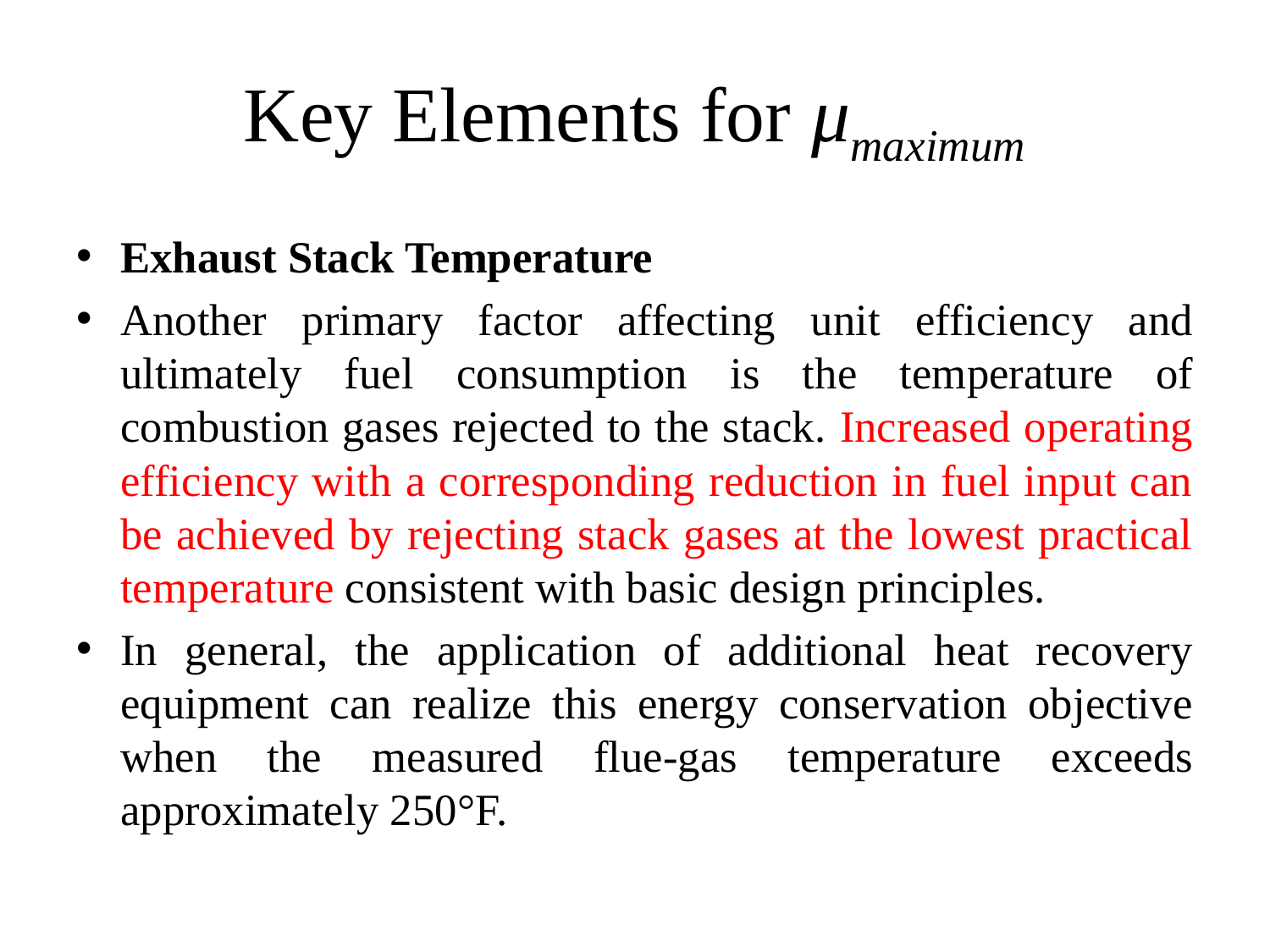

# Key Elements for μmaximum
Exhaust Stack Temperature
Another primary factor affecting unit efficiency and ultimately fuel consumption is the temperature of combustion gases rejected to the stack. Increased operating efficiency with a corresponding reduction in fuel input can be achieved by rejecting stack gases at the lowest practical temperature consistent with basic design principles.
In general, the application of additional heat recovery equipment can realize this energy conservation objective when the measured flue-gas temperature exceeds approximately 250°F.